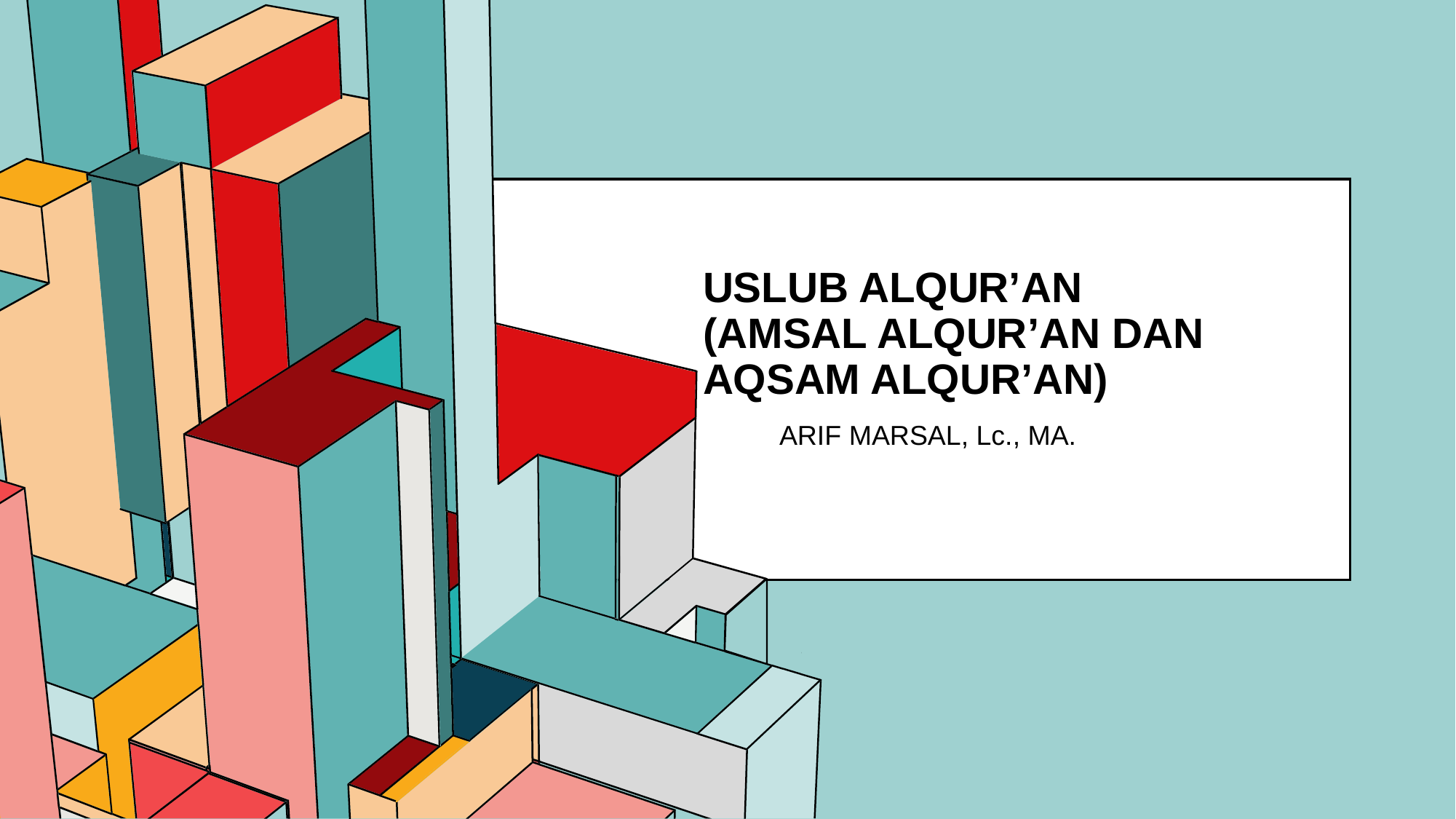

# Uslub AlQur’an (Amsal AlQur’an dan Aqsam AlQur’an)
ARIF MARSAL, Lc., MA.